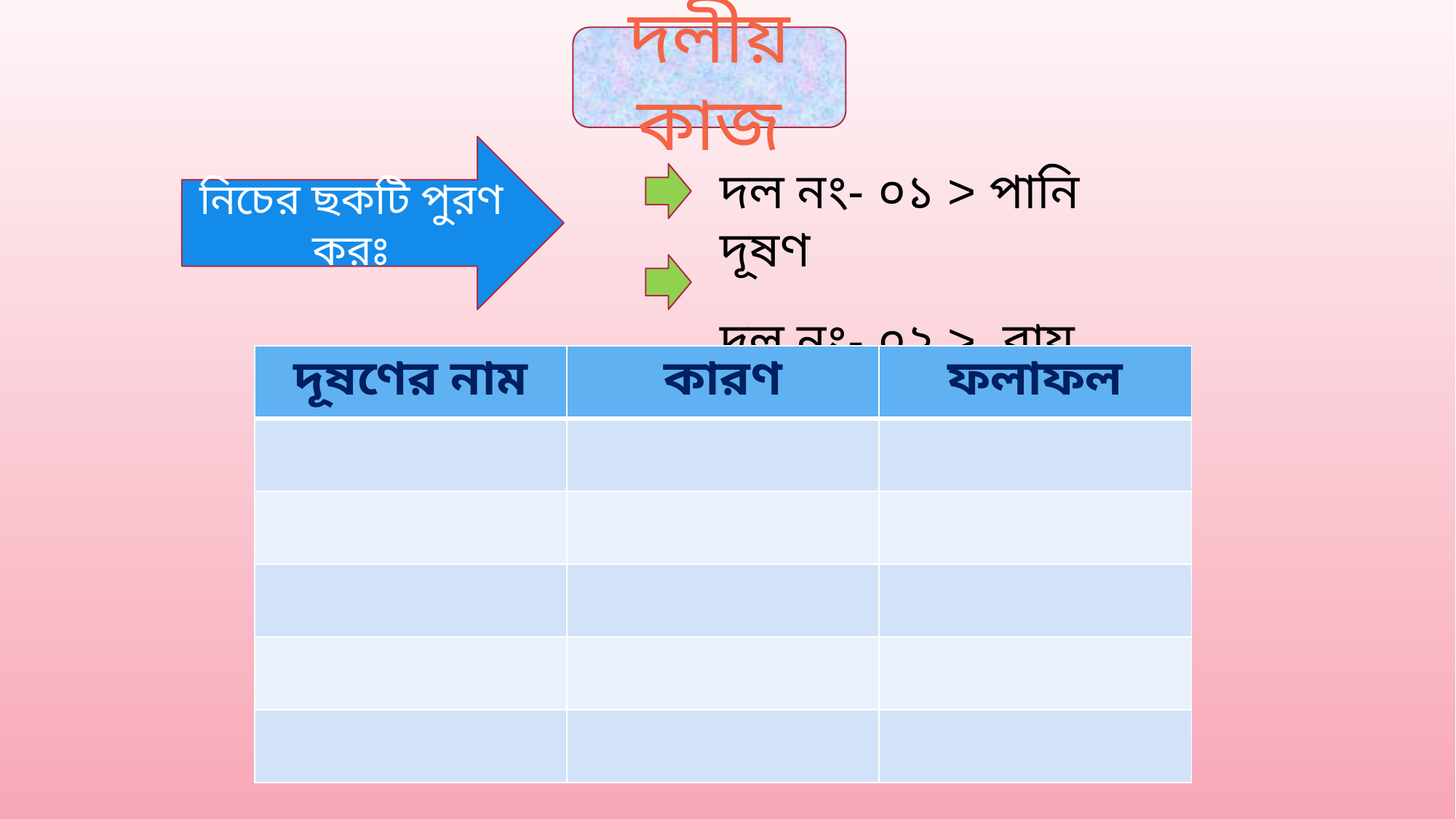

দলীয় কাজ
নিচের ছকটি পুরণ করঃ
দল নং- ০১ > পানি দূষণ

দল নং- ০২ >  বায়ু দূষণ

| দূষণের নাম | কারণ | ফলাফল |
| --- | --- | --- |
|  |  |  |
|  |  |  |
|  |  |  |
|  |  |  |
|  |  |  |